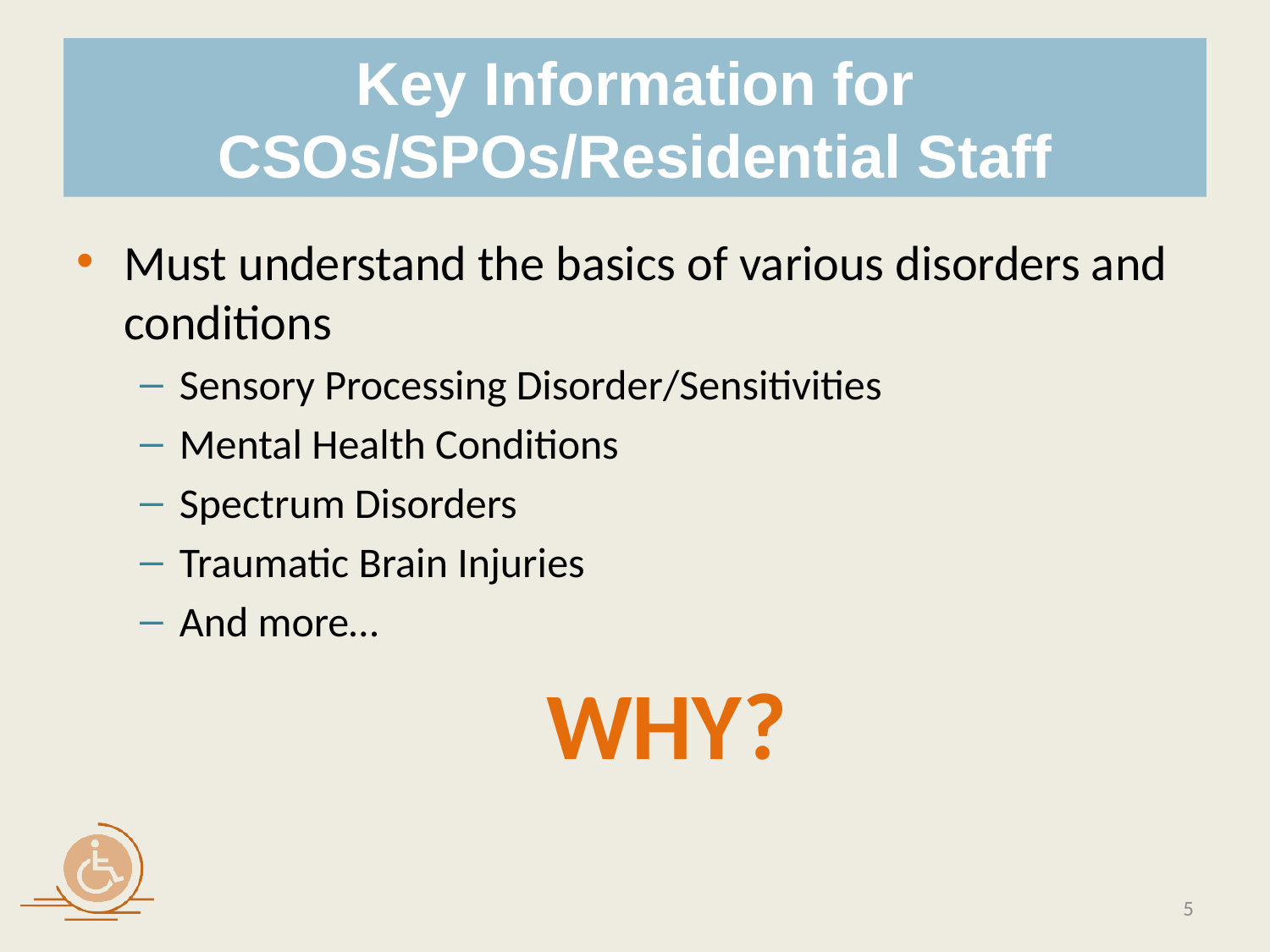

# Key Information for CSOs/SPOs/Residential Staff
Must understand the basics of various disorders and conditions
Sensory Processing Disorder/Sensitivities
Mental Health Conditions
Spectrum Disorders
Traumatic Brain Injuries
And more…
WHY?
5